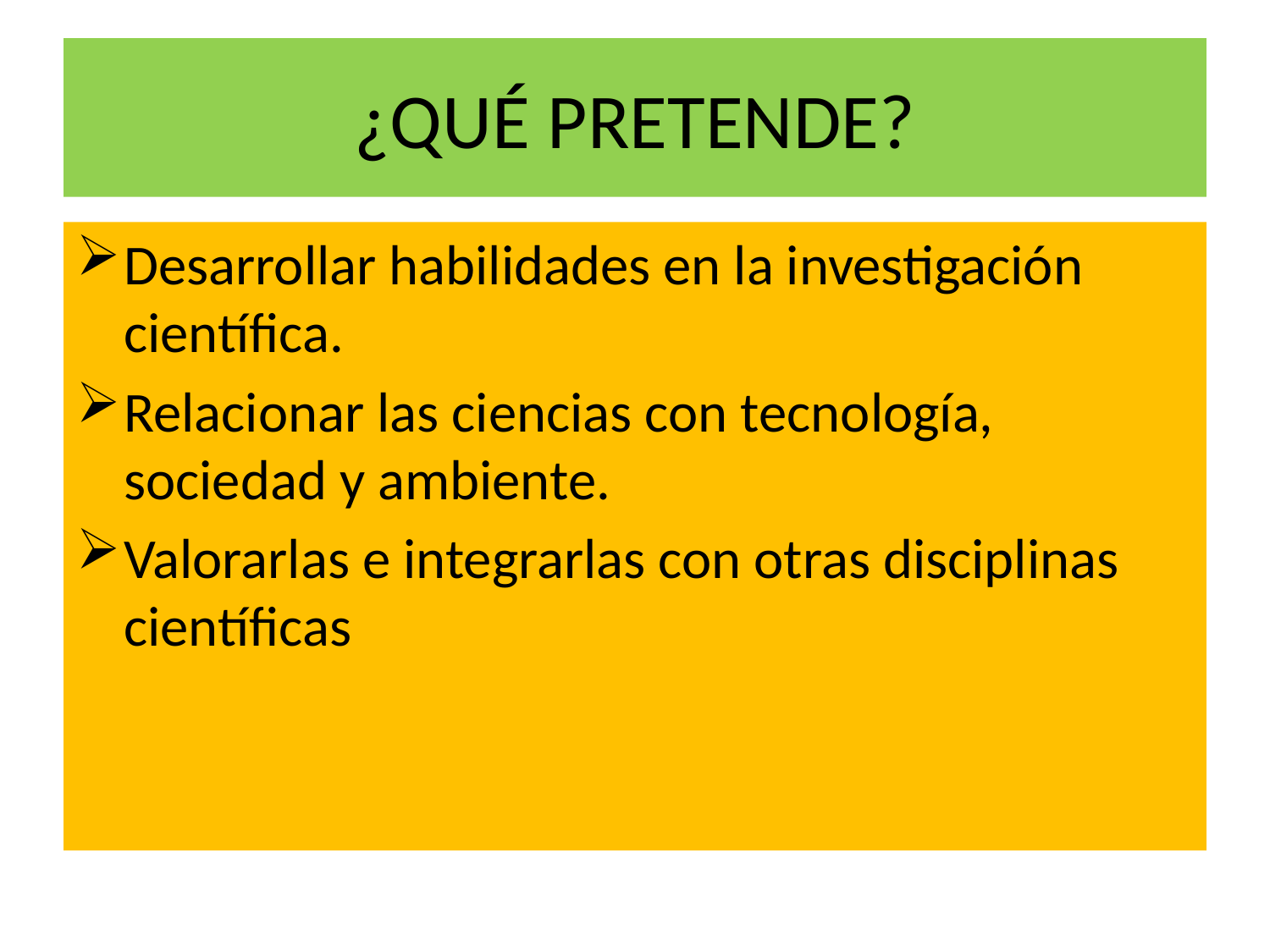

# ¿QUÉ PRETENDE?
Desarrollar habilidades en la investigación científica.
Relacionar las ciencias con tecnología, sociedad y ambiente.
Valorarlas e integrarlas con otras disciplinas científicas